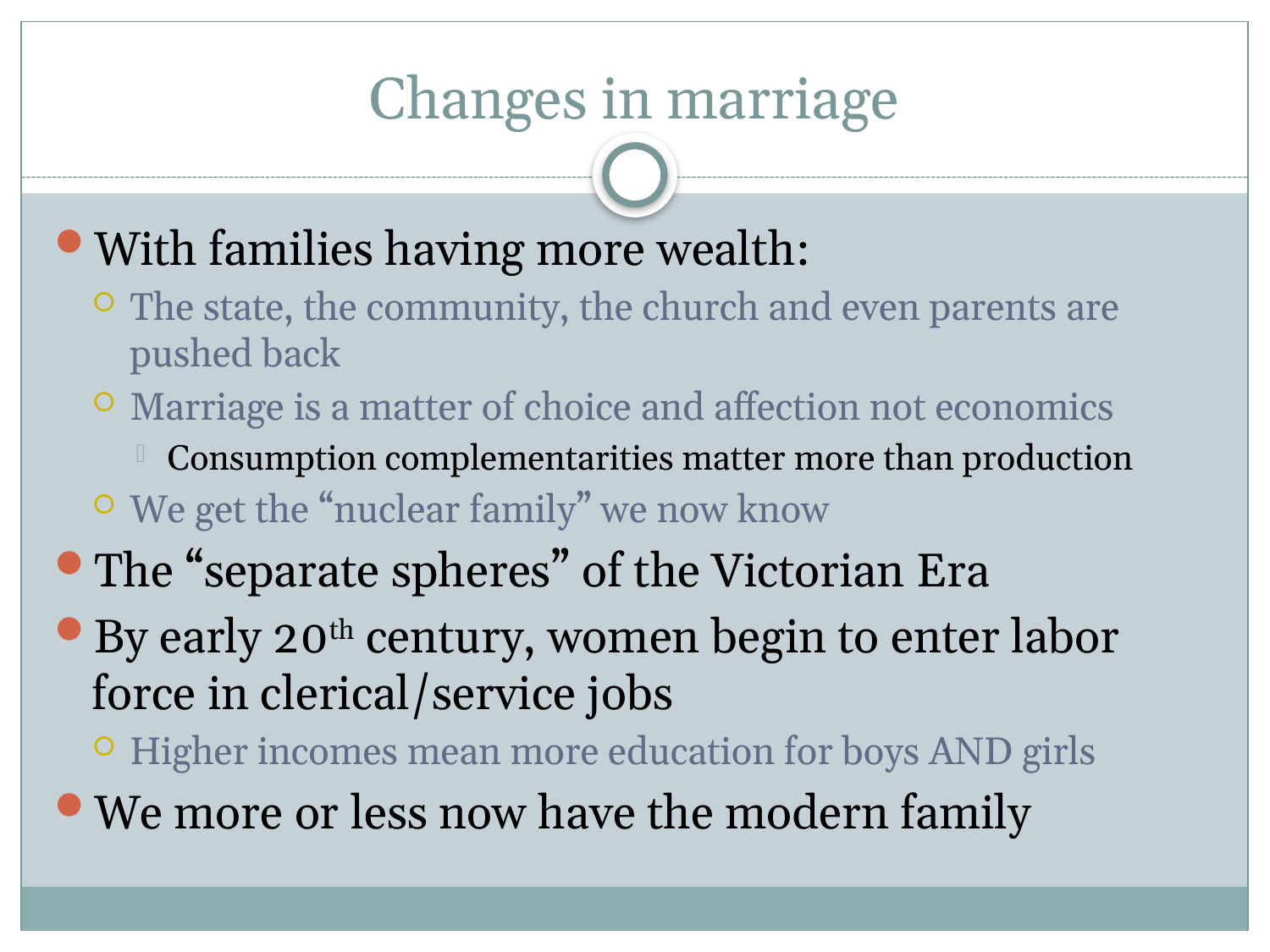

# Changes in marriage
With families having more wealth:
The state, the community, the church and even parents are pushed back
Marriage is a matter of choice and affection not economics
Consumption complementarities matter more than production
We get the “nuclear family” we now know
The “separate spheres” of the Victorian Era
By early 20th century, women begin to enter labor force in clerical/service jobs
Higher incomes mean more education for boys AND girls
We more or less now have the modern family